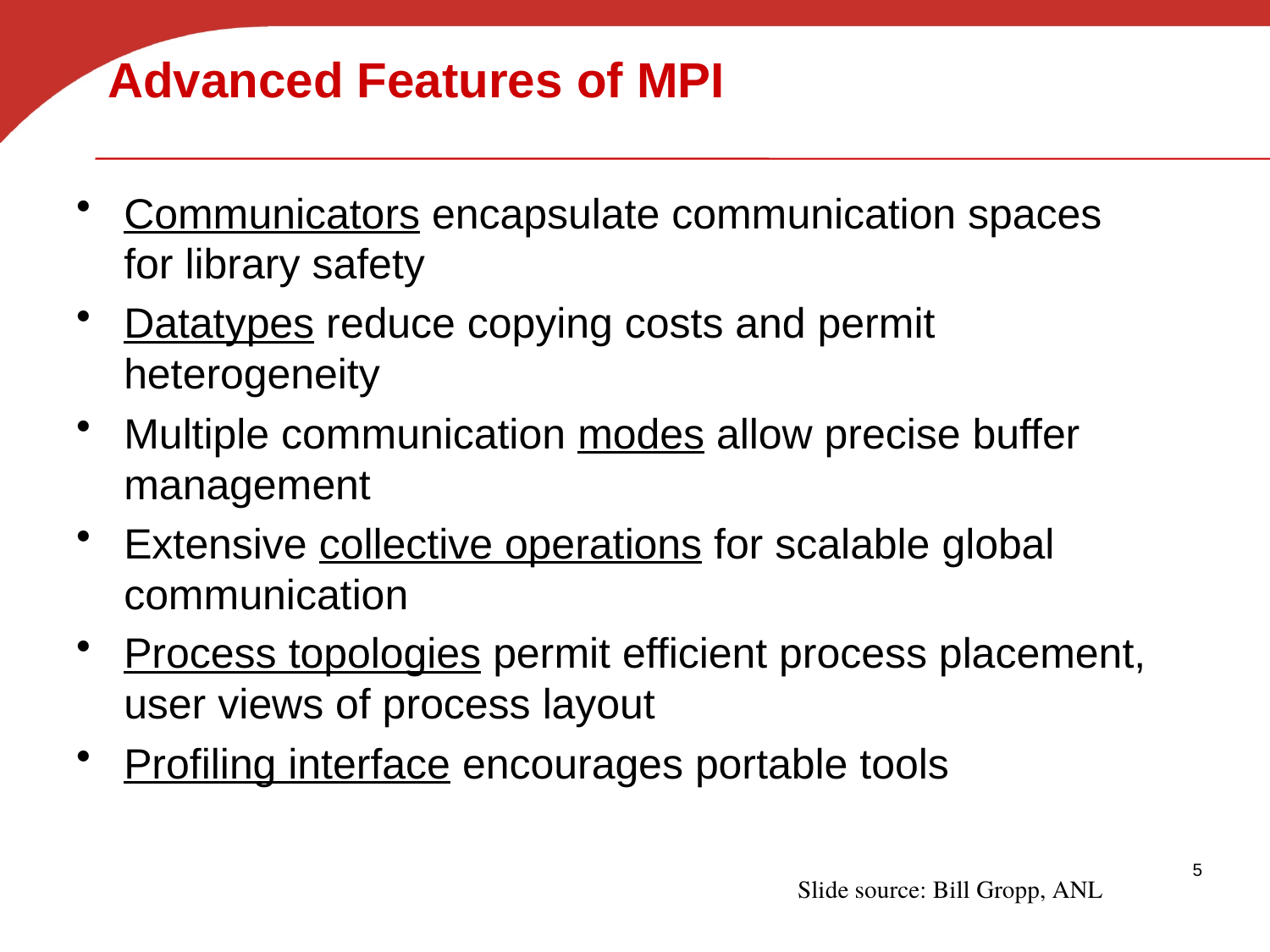

# Advanced Features of MPI
Communicators encapsulate communication spaces for library safety
Datatypes reduce copying costs and permit heterogeneity
Multiple communication modes allow precise buffer management
Extensive collective operations for scalable global communication
Process topologies permit efficient process placement, user views of process layout
Profiling interface encourages portable tools
5
Slide source: Bill Gropp, ANL